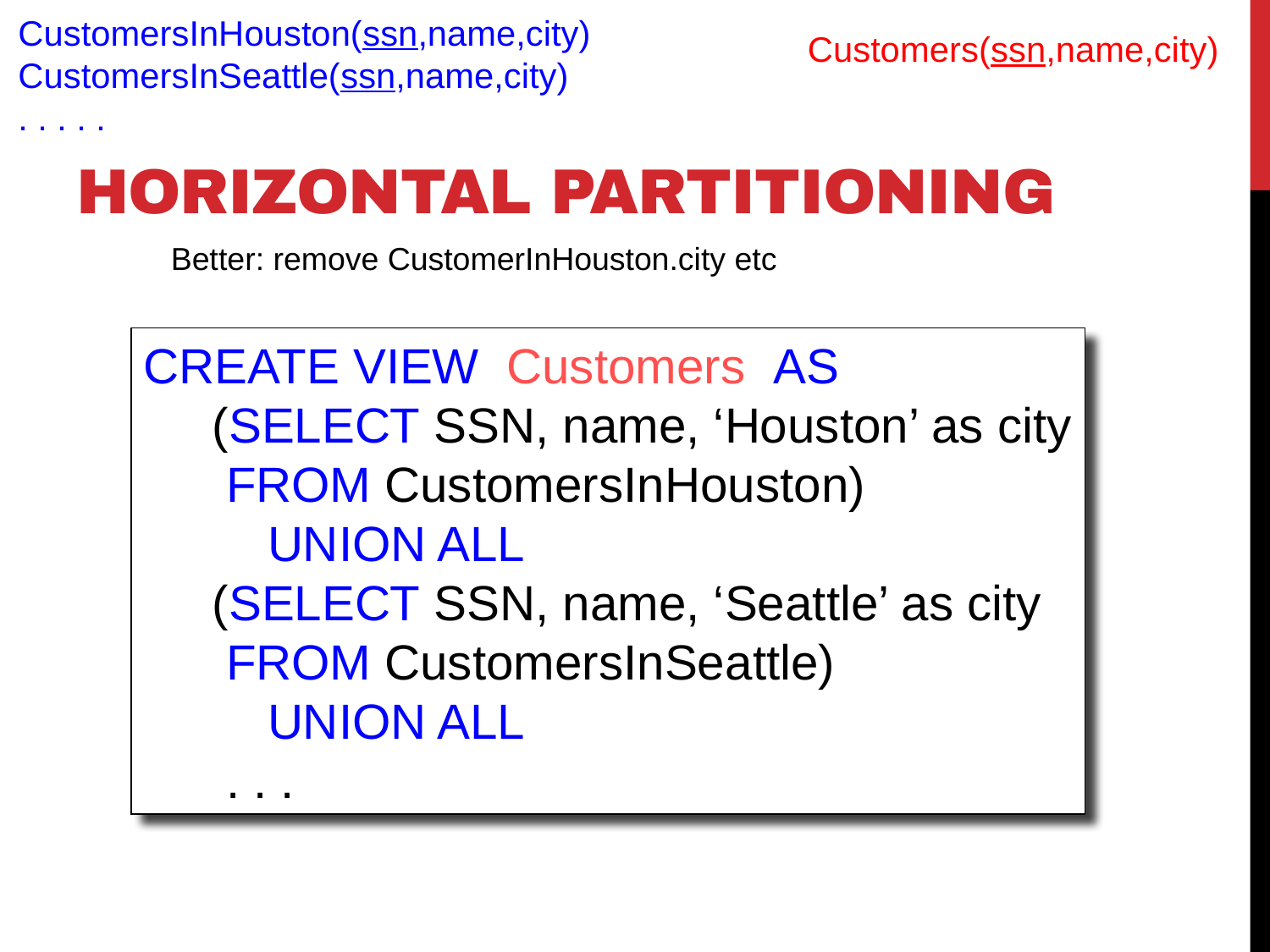

CustomersInHouston(ssn,name,city)
CustomersInSeattle(ssn,name,city)
. . . . .
Customers(ssn,name,city)
# Horizontal Partitioning
Better: remove CustomerInHouston.city etc
CREATE VIEW  Customers  AS
     (SELECT SSN, name, ‘Houston’ as city
      FROM CustomersInHouston)
         UNION ALL
     (SELECT SSN, name, ‘Seattle’ as city
      FROM CustomersInSeattle)
         UNION ALL
      . . .